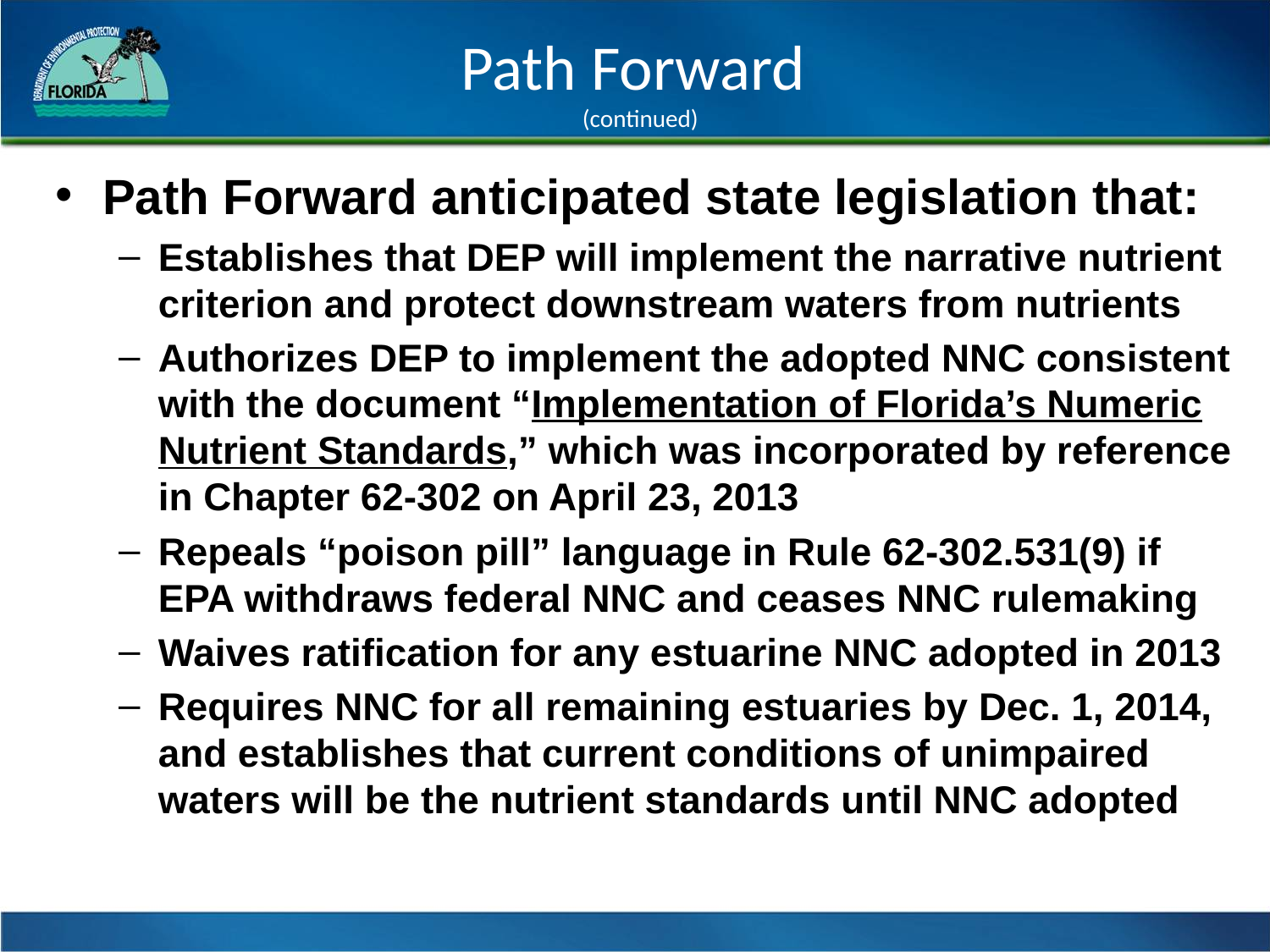

# Path Forward (continued)
Path Forward anticipated state legislation that:
Establishes that DEP will implement the narrative nutrient criterion and protect downstream waters from nutrients
Authorizes DEP to implement the adopted NNC consistent with the document “Implementation of Florida’s Numeric Nutrient Standards,” which was incorporated by reference in Chapter 62-302 on April 23, 2013
Repeals “poison pill” language in Rule 62-302.531(9) if EPA withdraws federal NNC and ceases NNC rulemaking
Waives ratification for any estuarine NNC adopted in 2013
Requires NNC for all remaining estuaries by Dec. 1, 2014, and establishes that current conditions of unimpaired waters will be the nutrient standards until NNC adopted